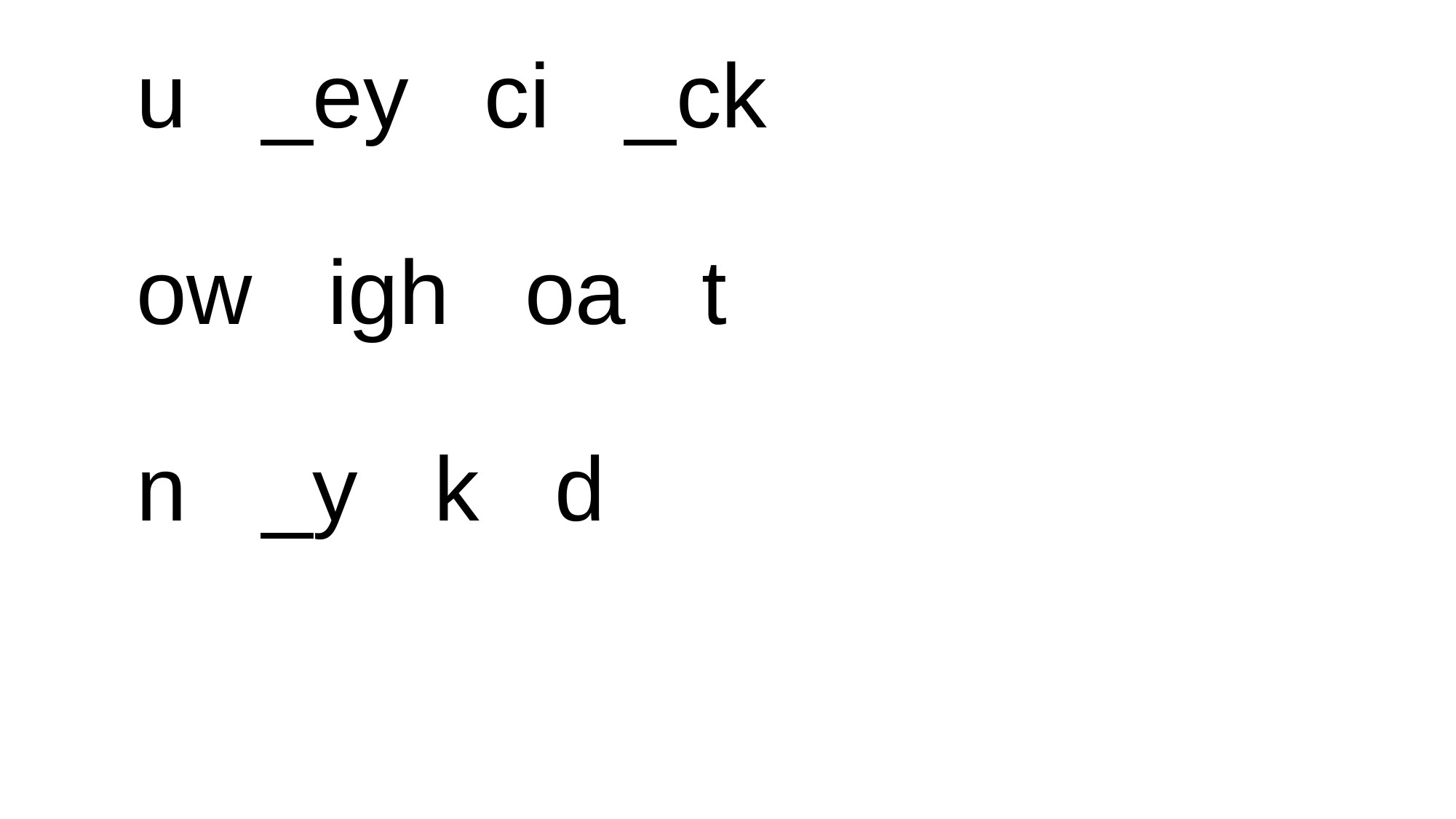

# u   _ey   ci   _ck ow   igh   oa   t n   _y   k   d